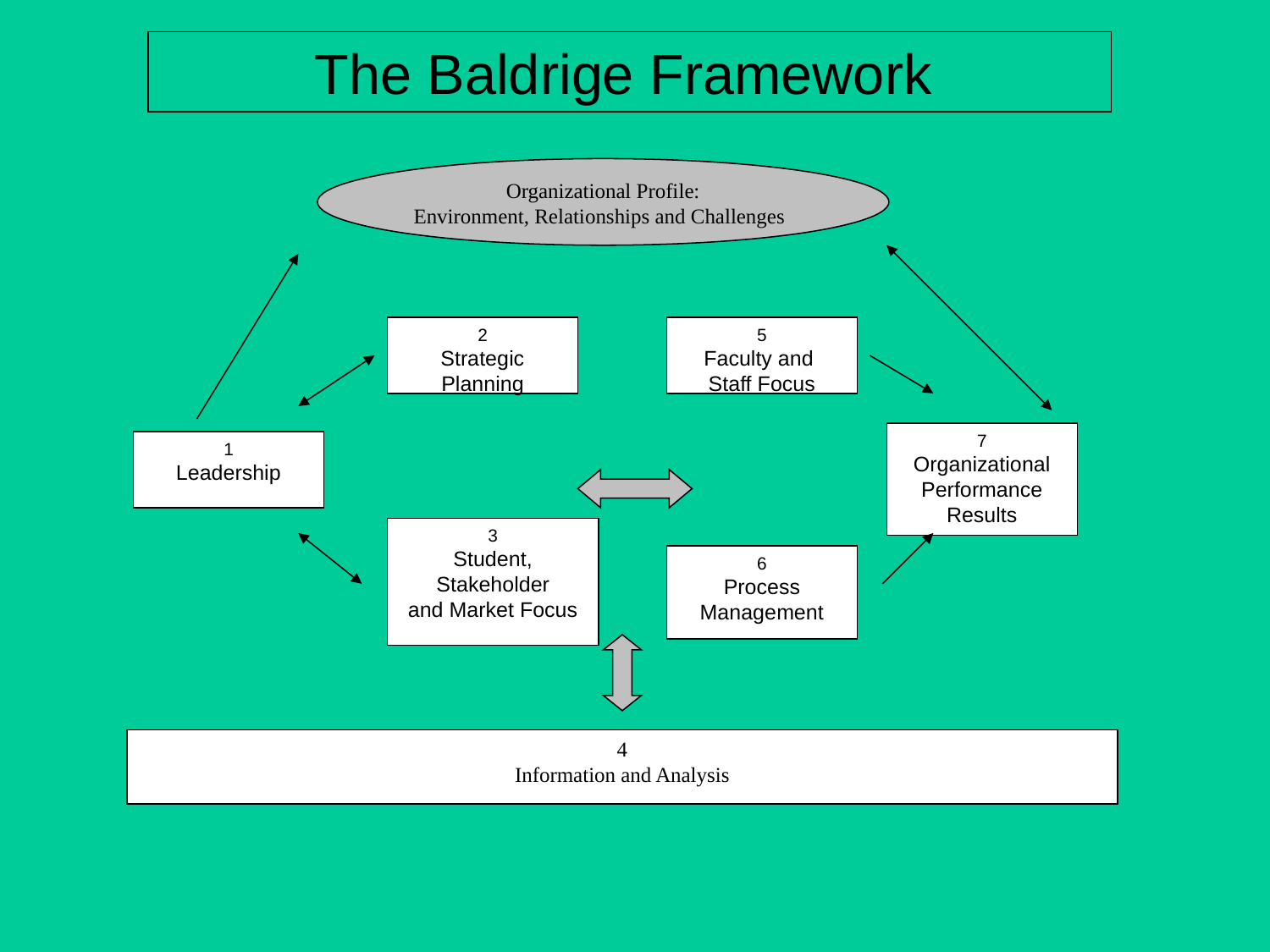

The Baldrige Framework
Organizational Profile:
Environment, Relationships and Challenges

2
Strategic
Planning
5
Faculty and
Staff Focus

7
Organizational Performance
Results
1
Leadership

3
Student, Stakeholder
and Market Focus

6
Process
Management

4
Information and Analysis